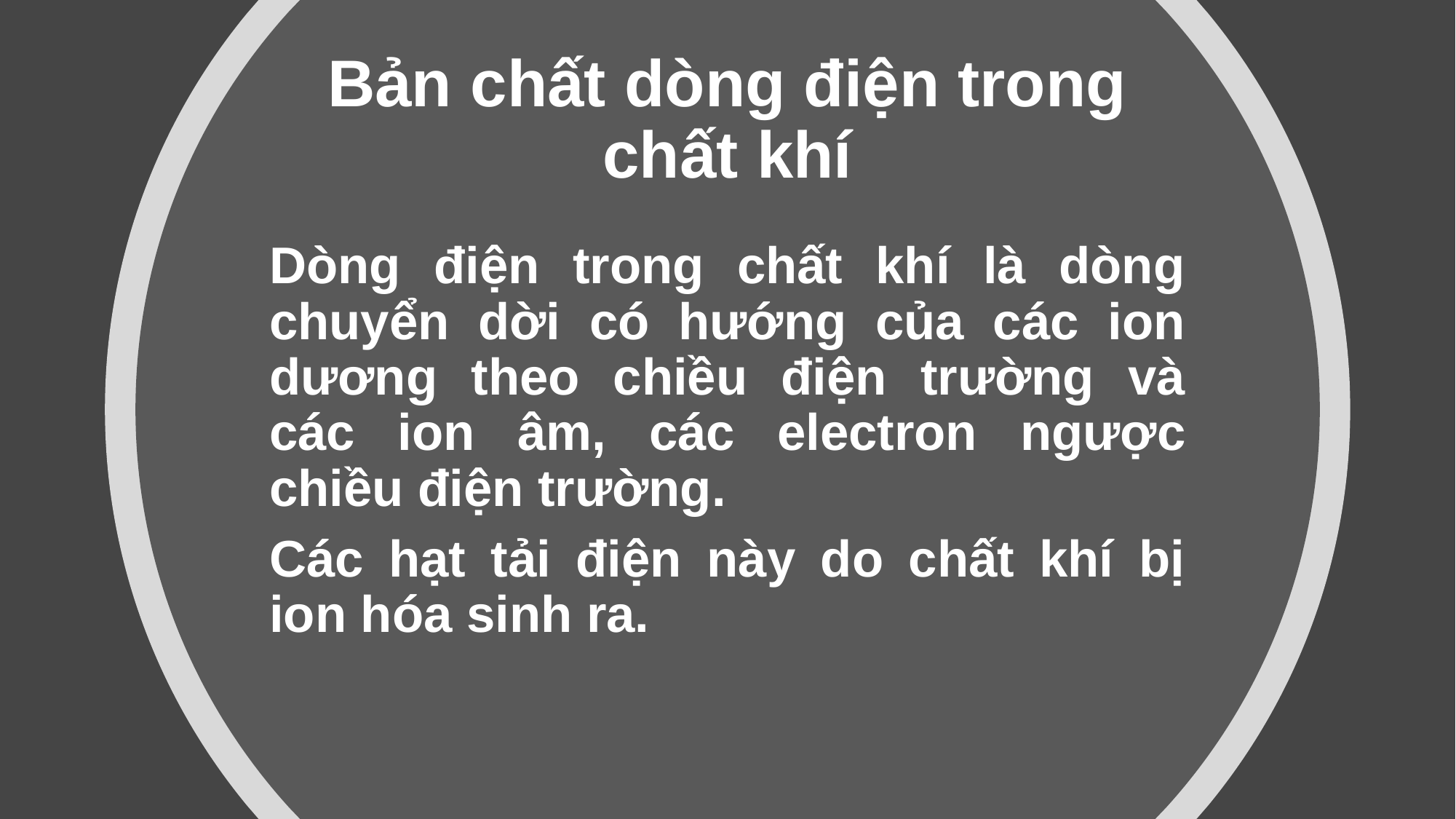

# Bản chất dòng điện trong chất khí
Dòng điện trong chất khí là dòng chuyển dời có hướng của các ion dương theo chiều điện trường và các ion âm, các electron ngược chiều điện trường.
Các hạt tải điện này do chất khí bị ion hóa sinh ra.